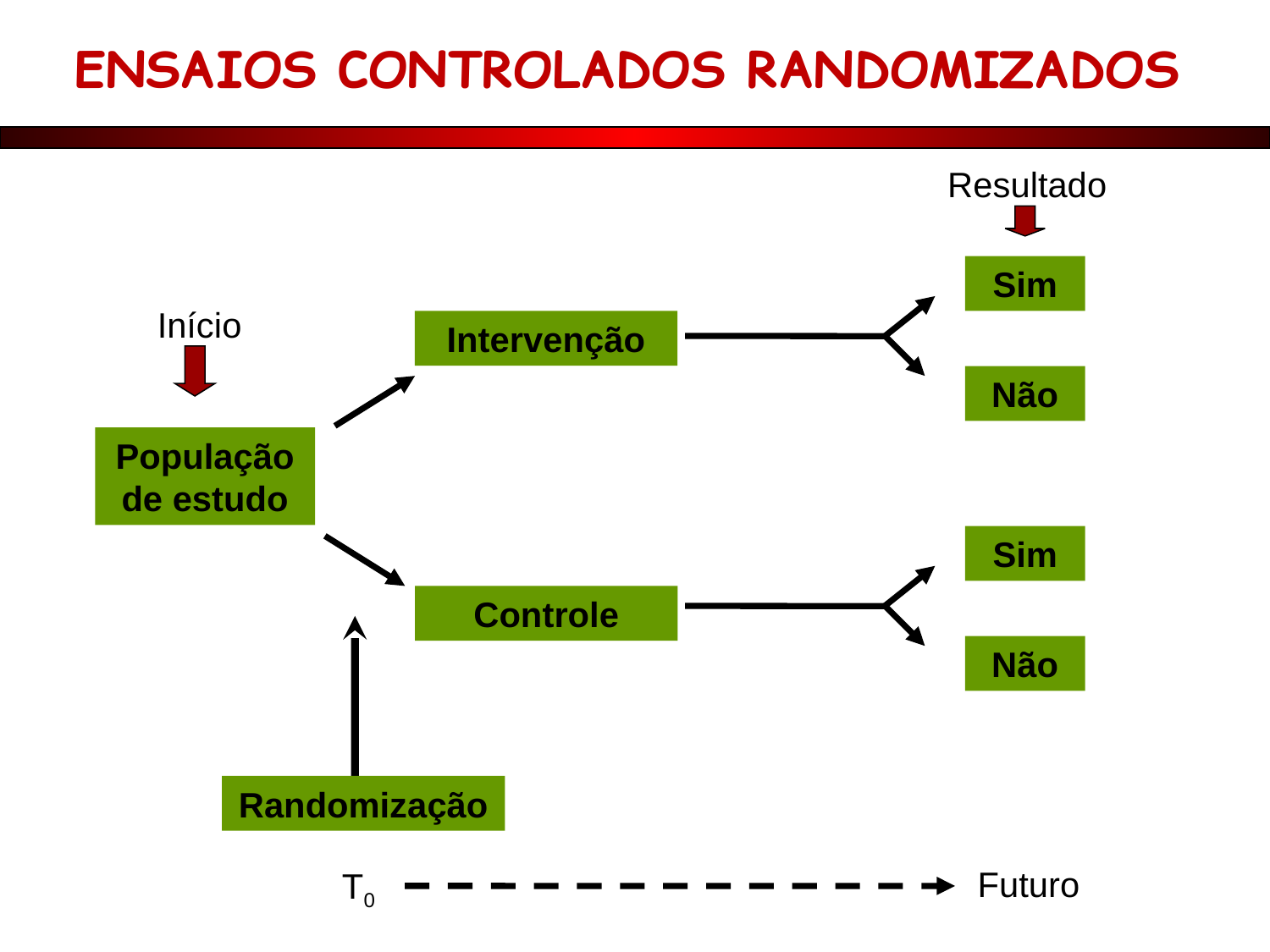

ENSAIOS CONTROLADOS RANDOMIZADOS

Resultado

Sim

Início
Intervenção

Não

População de estudo
Sim

Controle

Não
Randomização
Futuro
T0